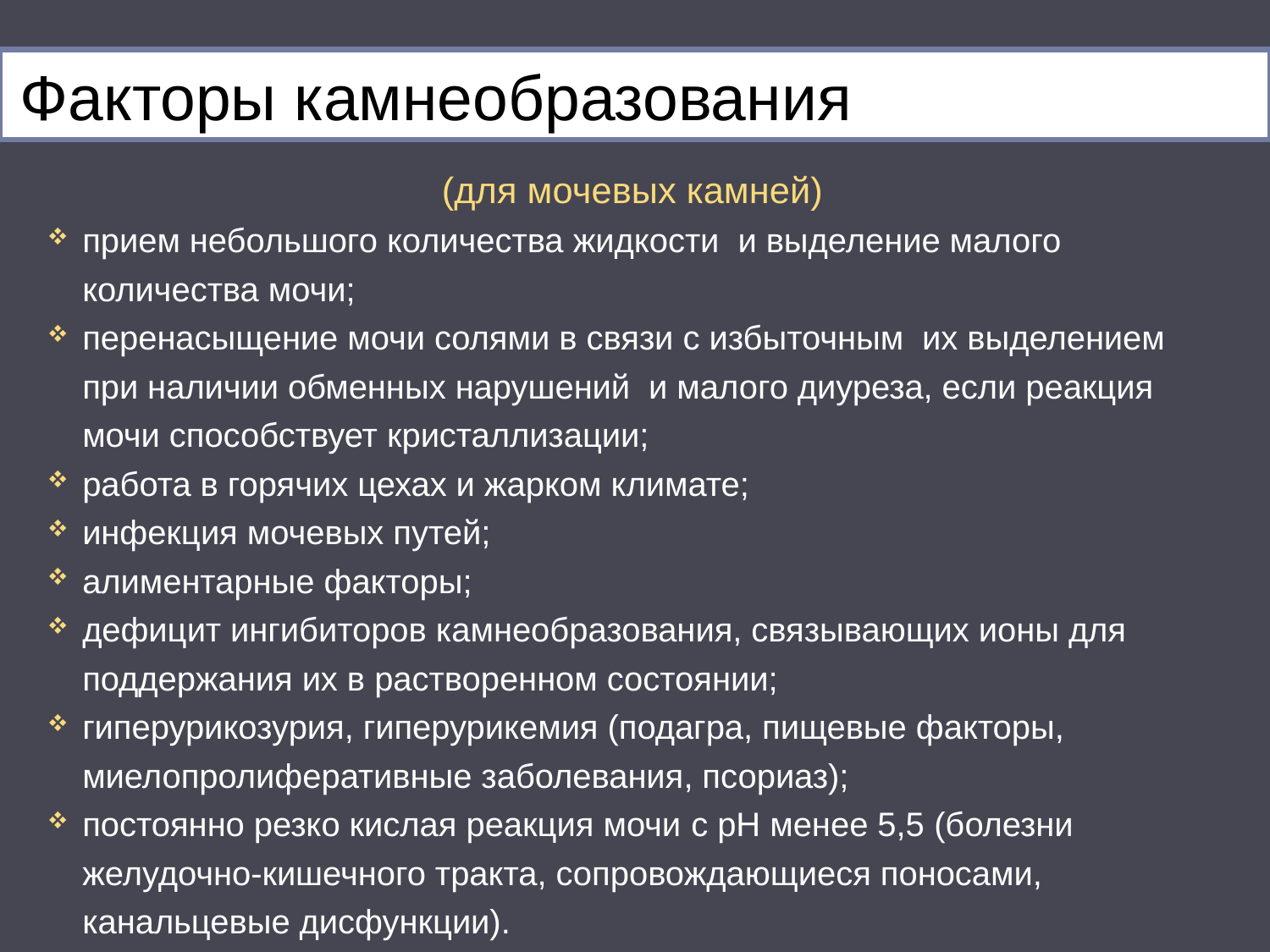

# Факторы камнеобразования
(для мочевых камней)
прием небольшого количества жидкости  и выделение малого количества мочи;
перенасыщение мочи солями в связи с избыточным  их выделением при наличии обменных нарушений  и малого диуреза, если реакция мочи способствует кристаллизации;
работа в горячих цехах и жарком климате;
инфекция мочевых путей;
алиментарные факторы;
дефицит ингибиторов камнеобразования, связывающих ионы для поддержания их в растворенном состоянии;
гиперурикозурия, гиперурикемия (подагра, пищевые факторы, миелопролиферативные заболевания, псориаз);
постоянно резко кислая реакция мочи с рН менее 5,5 (болезни желудочно-кишечного тракта, сопровождающиеся поносами, канальцевые дисфункции).